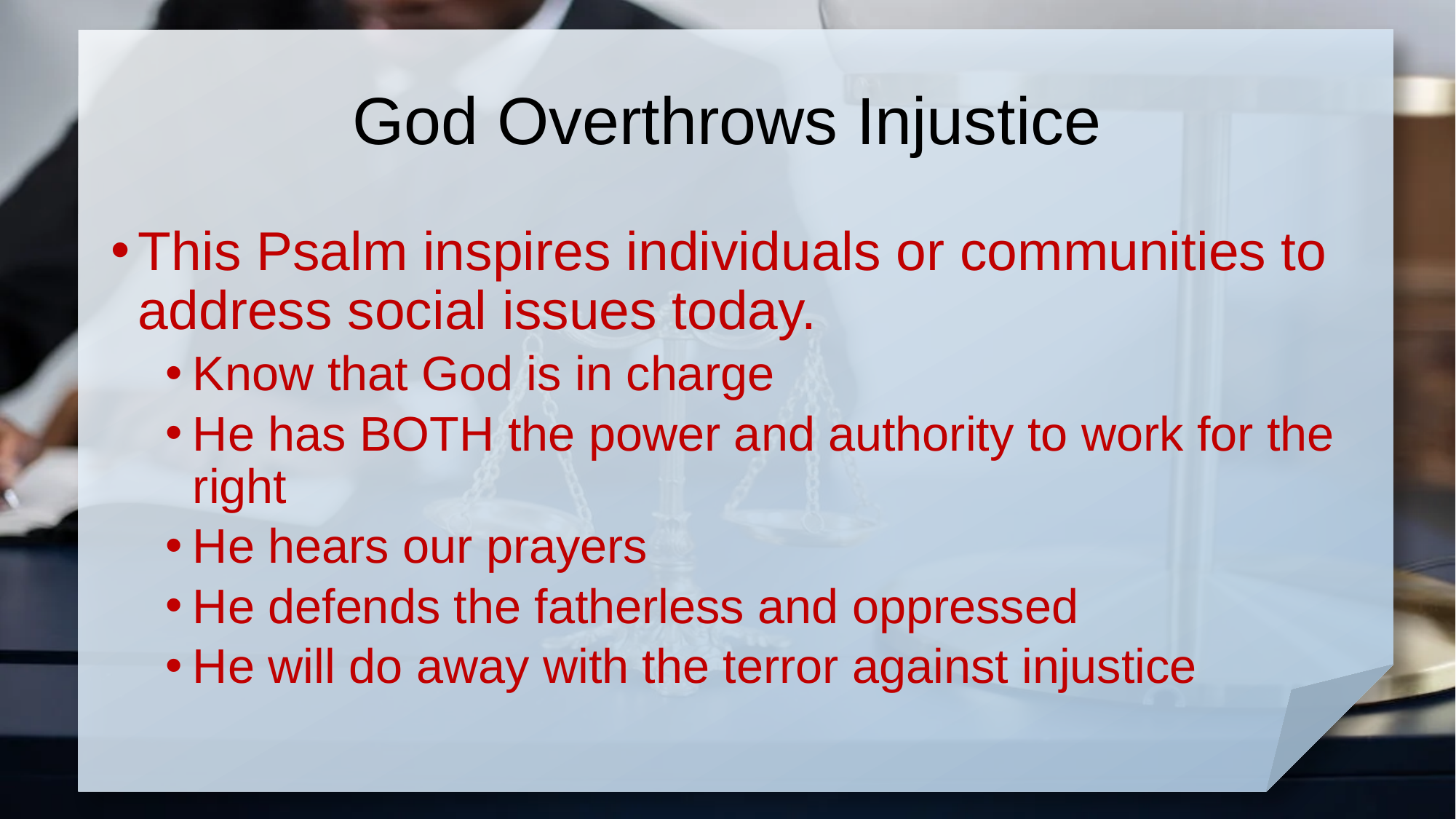

# God Overthrows Injustice
This Psalm inspires individuals or communities to address social issues today.
Know that God is in charge
He has BOTH the power and authority to work for the right
He hears our prayers
He defends the fatherless and oppressed
He will do away with the terror against injustice